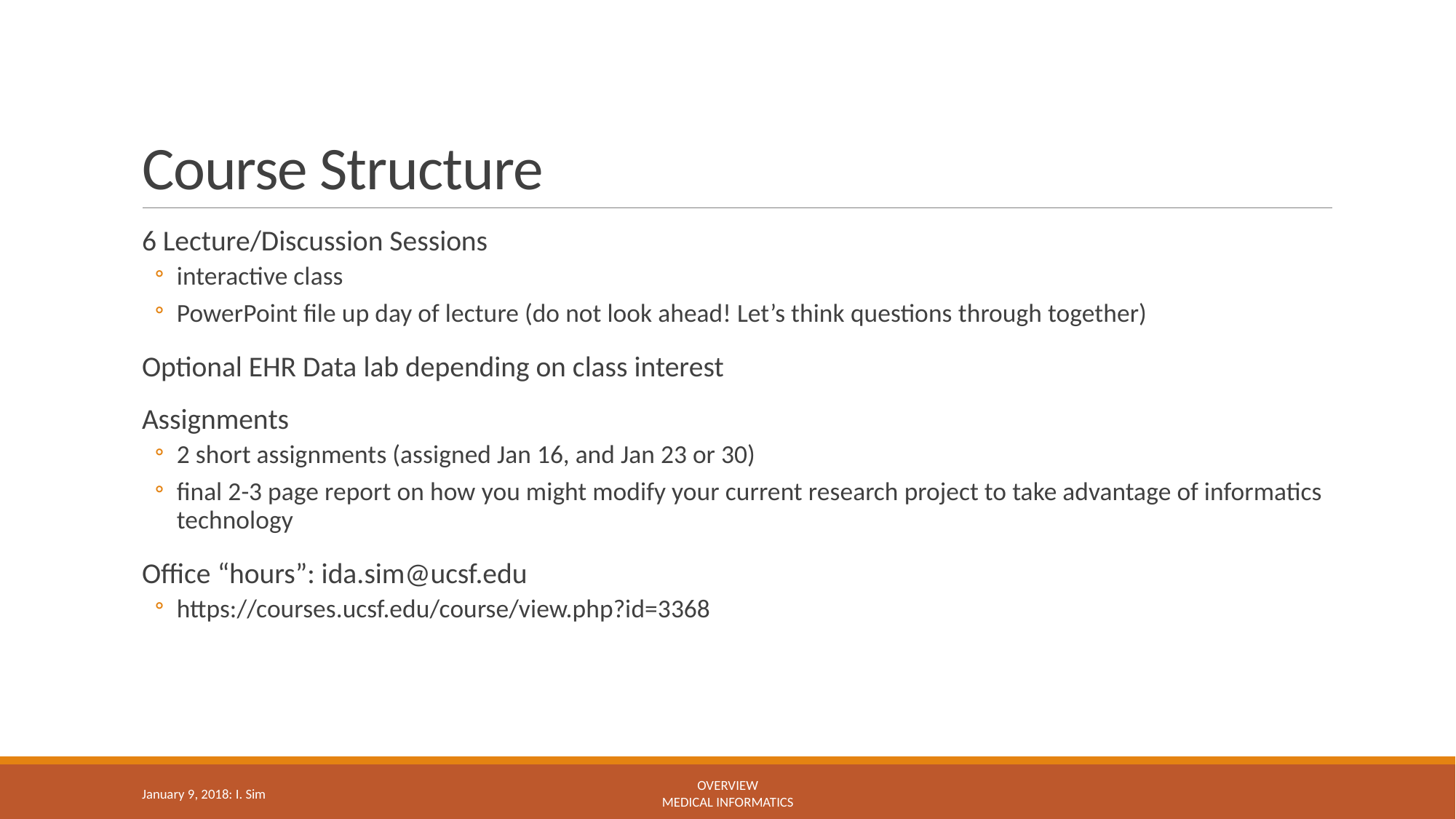

# Course Structure
6 Lecture/Discussion Sessions
interactive class
PowerPoint file up day of lecture (do not look ahead! Let’s think questions through together)
Optional EHR Data lab depending on class interest
Assignments
2 short assignments (assigned Jan 16, and Jan 23 or 30)
final 2-3 page report on how you might modify your current research project to take advantage of informatics technology
Office “hours”: ida.sim@ucsf.edu
https://courses.ucsf.edu/course/view.php?id=3368

January 9, 2018: I. Sim
Overview
Medical Informatics